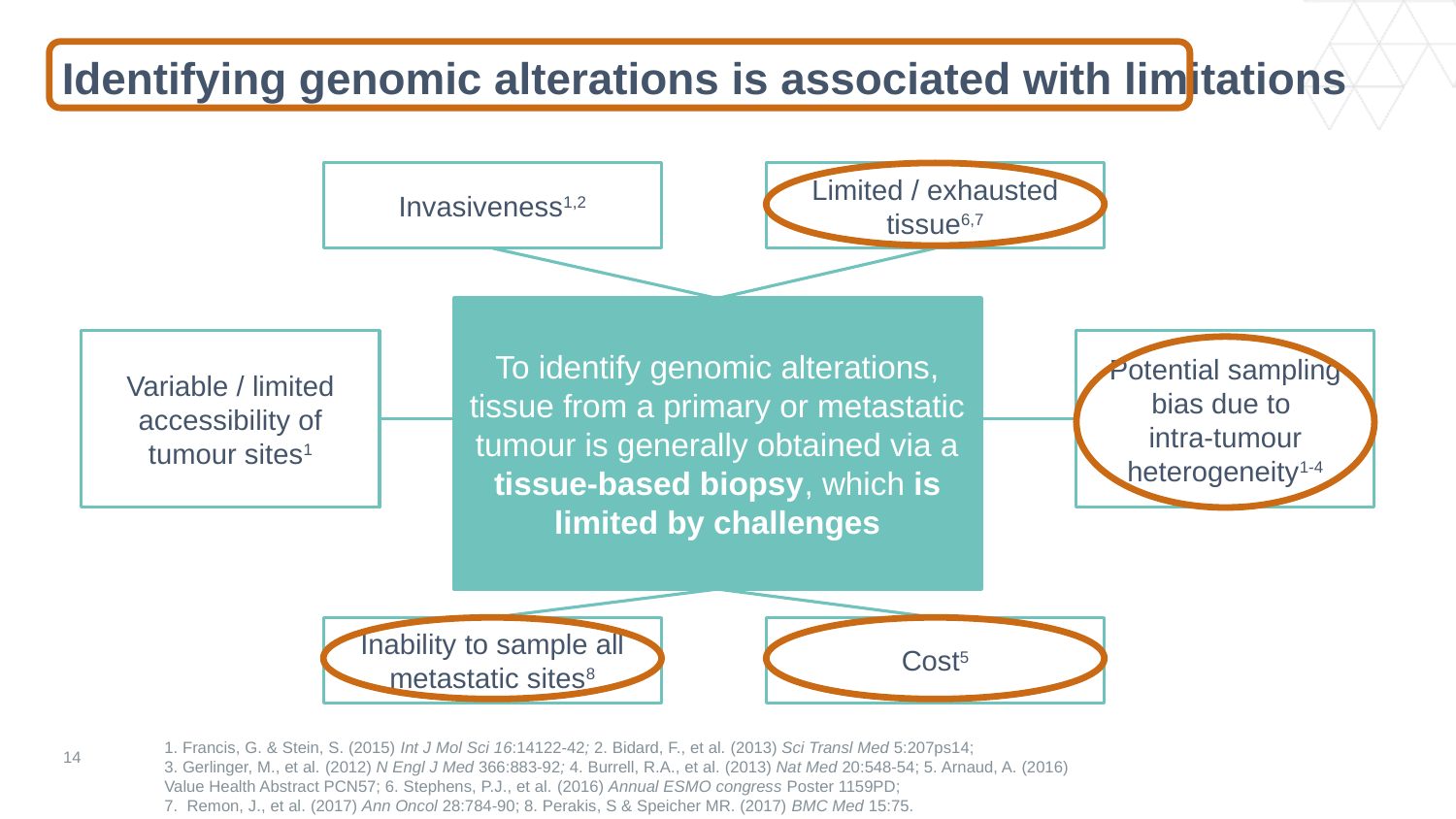

# Identifying genomic alterations is associated with limitations
Invasiveness1,2
Limited / exhausted tissue6,7
To identify genomic alterations, tissue from a primary or metastatic tumour is generally obtained via a tissue-based biopsy, which is limited by challenges
Variable / limited accessibility of tumour sites1
Potential sampling bias due to
intra-tumour heterogeneity1-4
Inability to sample all metastatic sites8
Cost5

1. Francis, G. & Stein, S. (2015) Int J Mol Sci 16:14122-42; 2. Bidard, F., et al. (2013) Sci Transl Med 5:207ps14;
3. Gerlinger, M., et al. (2012) N Engl J Med 366:883-92; 4. Burrell, R.A., et al. (2013) Nat Med 20:548-54; 5. Arnaud, A. (2016) Value Health Abstract PCN57; 6. Stephens, P.J., et al. (2016) Annual ESMO congress Poster 1159PD;
7.  Remon, J., et al. (2017) Ann Oncol 28:784-90; 8. Perakis, S & Speicher MR. (2017) BMC Med 15:75.

14